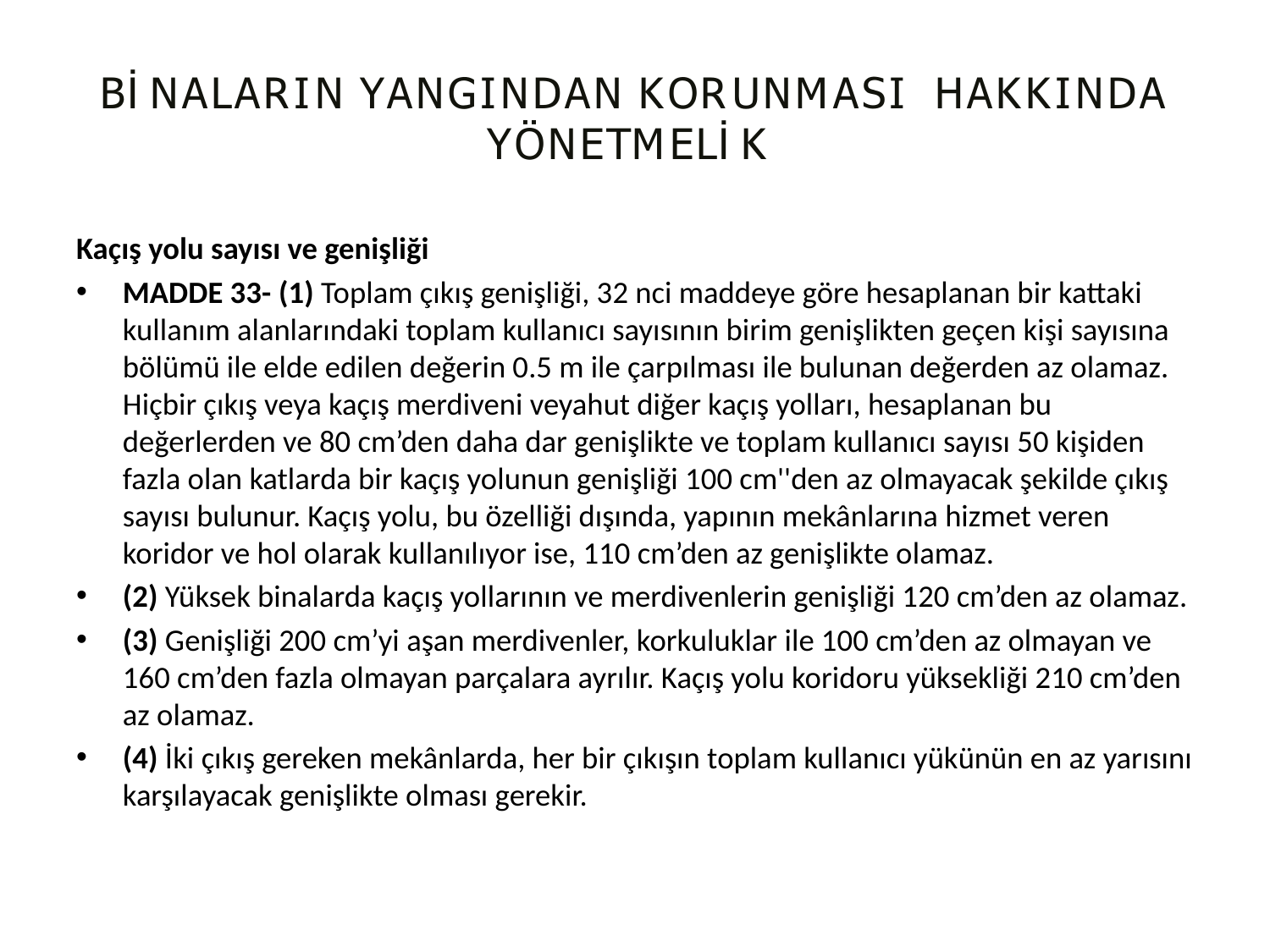

# BİNALARIN YANGINDAN KORUNMASI  HAKKINDA YÖNETMELİK
Kaçış yolu sayısı ve genişliği
MADDE 33- (1) Toplam çıkış genişliği, 32 nci maddeye göre hesaplanan bir kattaki kullanım alanlarındaki toplam kullanıcı sayısının birim genişlikten geçen kişi sayısına bölümü ile elde edilen değerin 0.5 m ile çarpılması ile bulunan değerden az olamaz. Hiçbir çıkış veya kaçış merdiveni veyahut diğer kaçış yolları, hesaplanan bu değerlerden ve 80 cm’den daha dar genişlikte ve toplam kullanıcı sayısı 50 kişiden fazla olan katlarda bir kaçış yolunun genişliği 100 cm''den az olmayacak şekilde çıkış sayısı bulunur. Kaçış yolu, bu özelliği dışında, yapının mekânlarına hizmet veren koridor ve hol olarak kullanılıyor ise, 110 cm’den az genişlikte olamaz.
(2) Yüksek binalarda kaçış yollarının ve merdivenlerin genişliği 120 cm’den az olamaz.
(3) Genişliği 200 cm’yi aşan merdivenler, korkuluklar ile 100 cm’den az olmayan ve 160 cm’den fazla olmayan parçalara ayrılır. Kaçış yolu koridoru yüksekliği 210 cm’den az olamaz.
(4) İki çıkış gereken mekânlarda, her bir çıkışın toplam kullanıcı yükünün en az yarısını karşılayacak genişlikte olması gerekir.